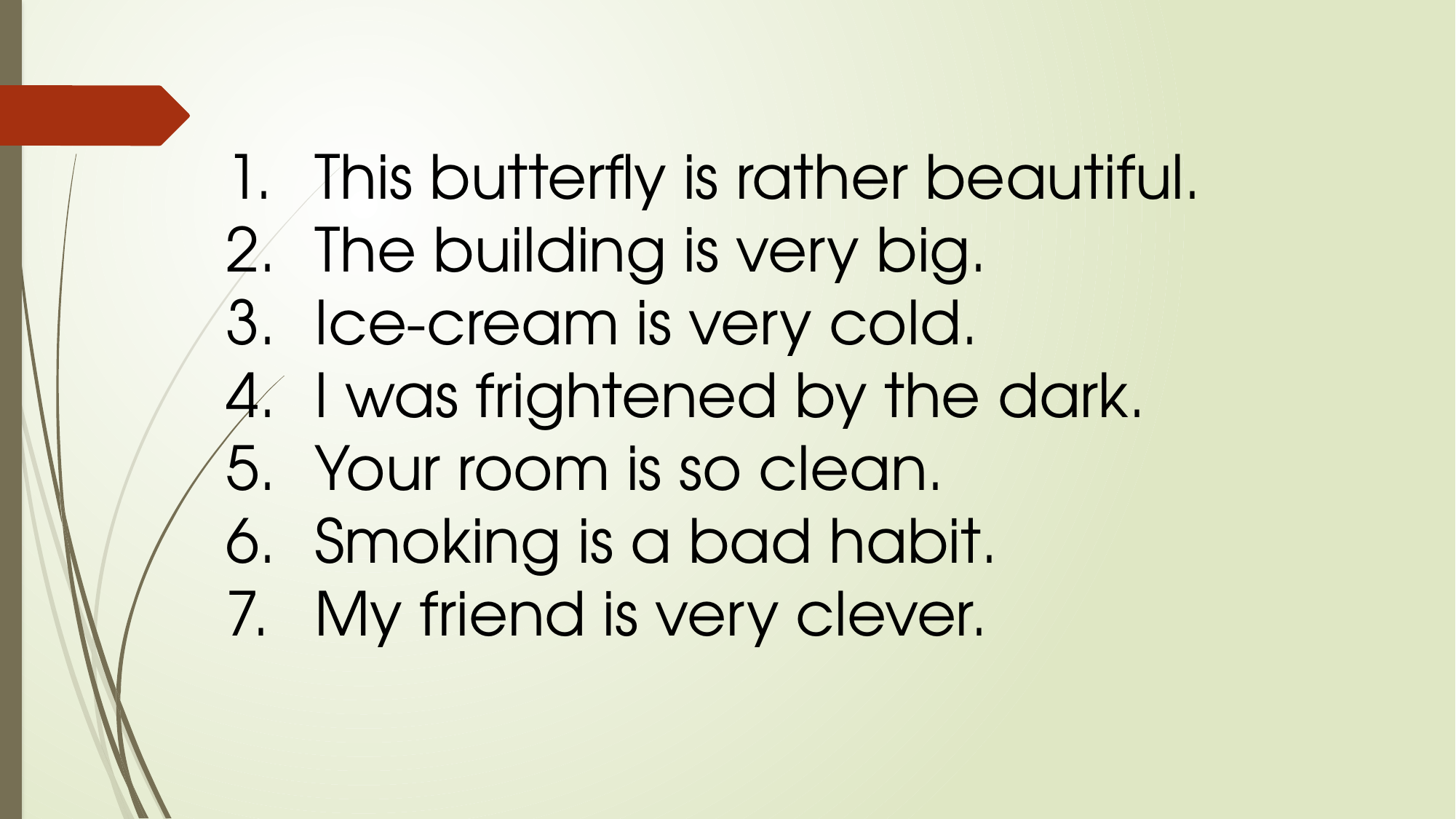

This butterfly is rather beautiful.
The building is very big.
Ice-cream is very cold.
I was frightened by the dark.
Your room is so clean.
Smoking is a bad habit.
My friend is very clever.